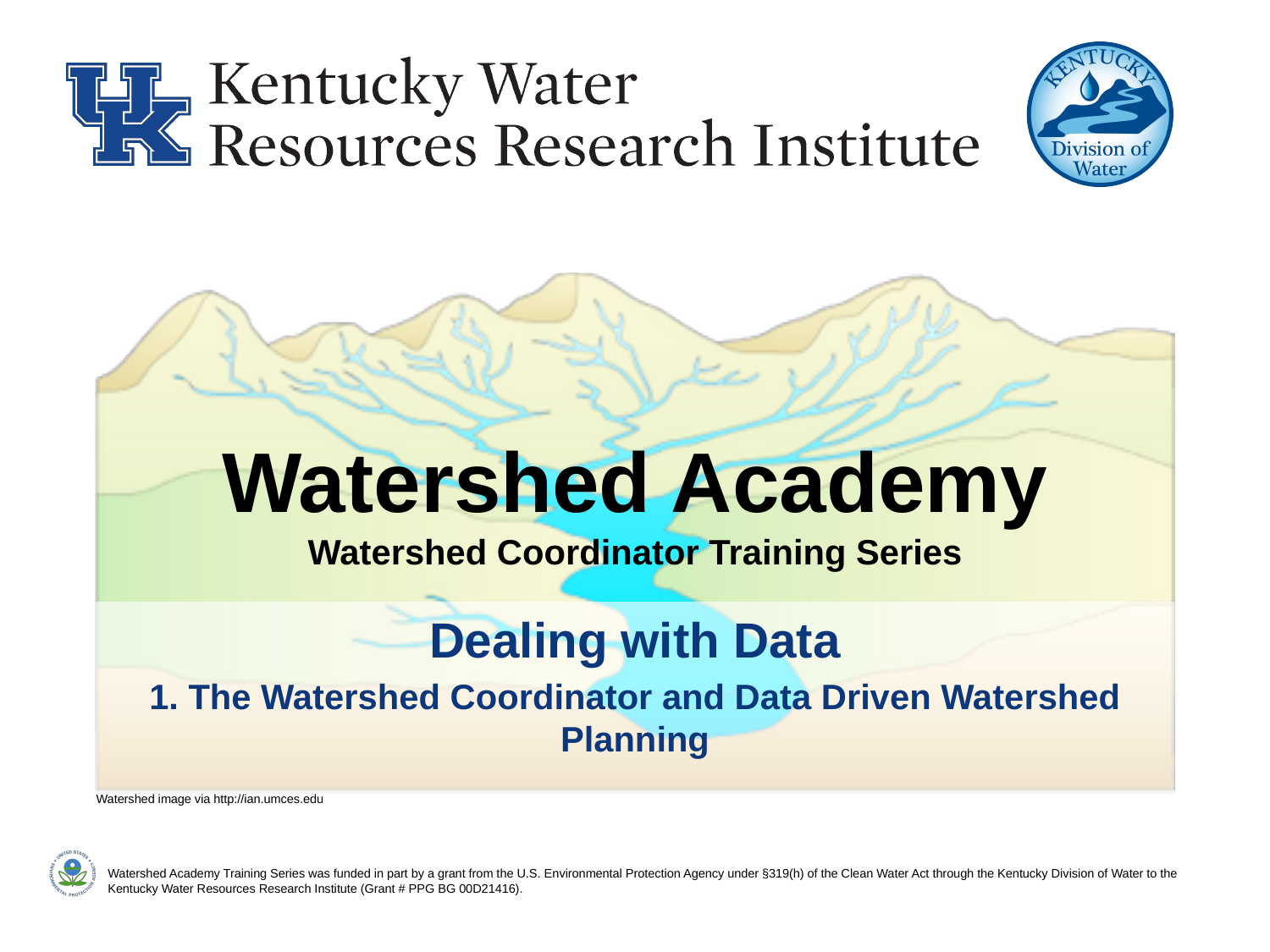

# Watershed Academy Watershed Coordinator Training Series
Dealing with Data
1. The Watershed Coordinator and Data Driven Watershed Planning